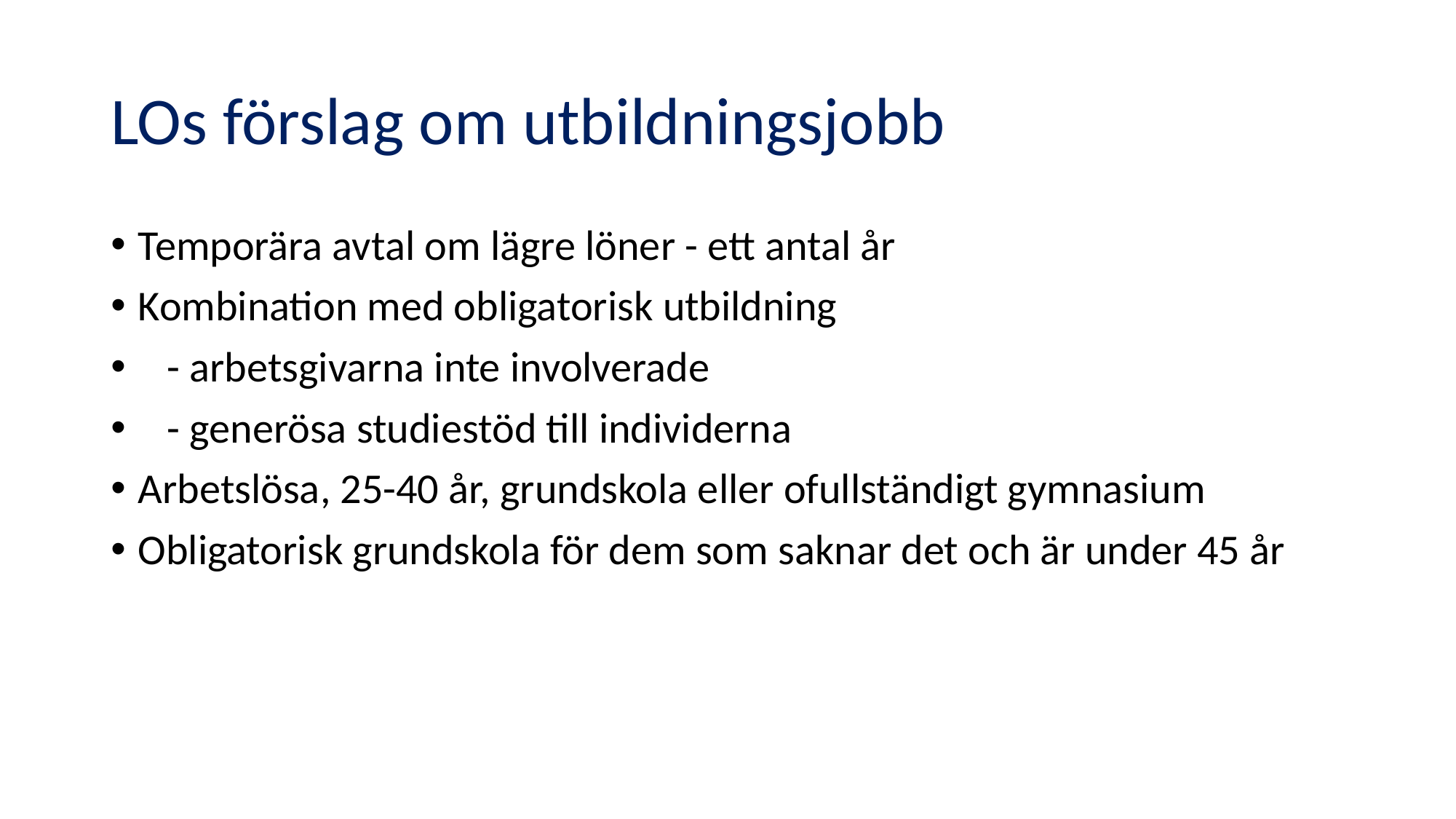

# LOs förslag om utbildningsjobb
Temporära avtal om lägre löner - ett antal år
Kombination med obligatorisk utbildning
   - arbetsgivarna inte involverade
   - generösa studiestöd till individerna
Arbetslösa, 25-40 år, grundskola eller ofullständigt gymnasium
Obligatorisk grundskola för dem som saknar det och är under 45 år